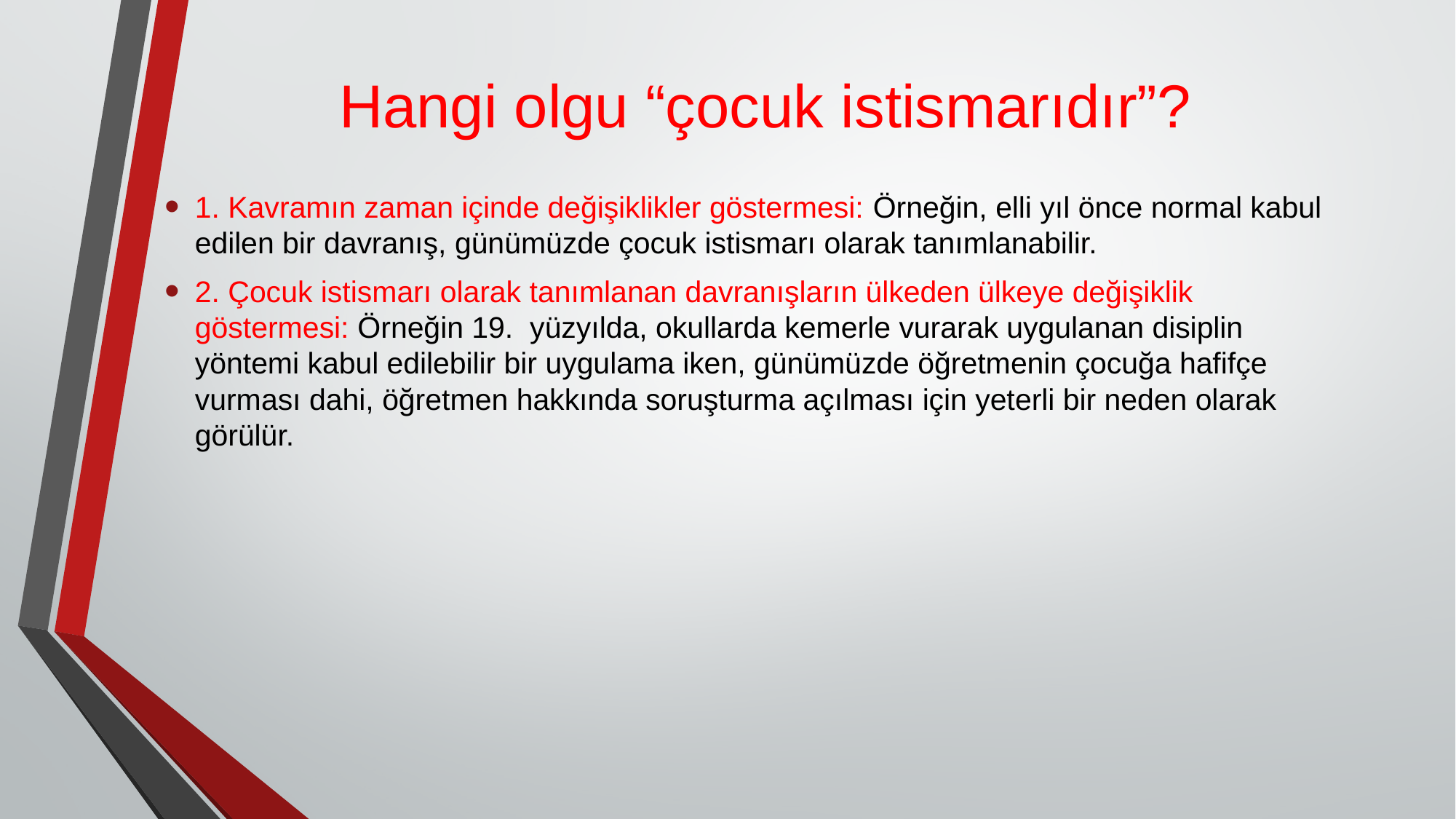

# Hangi olgu “çocuk istismarıdır”?

1. Kavramın zaman içinde değişiklikler göstermesi: Örneğin, elli yıl önce normal kabul edilen bir davranış, günümüzde çocuk istismarı olarak tanımlanabilir.
2. Çocuk istismarı olarak tanımlanan davranışların ülkeden ülkeye değişiklik göstermesi: Örneğin 19.  yüzyılda, okullarda kemerle vurarak uygulanan disiplin yöntemi kabul edilebilir bir uygulama iken, günümüzde öğretmenin çocuğa hafifçe vurması dahi, öğretmen hakkında soruşturma açılması için yeterli bir neden olarak görülür.